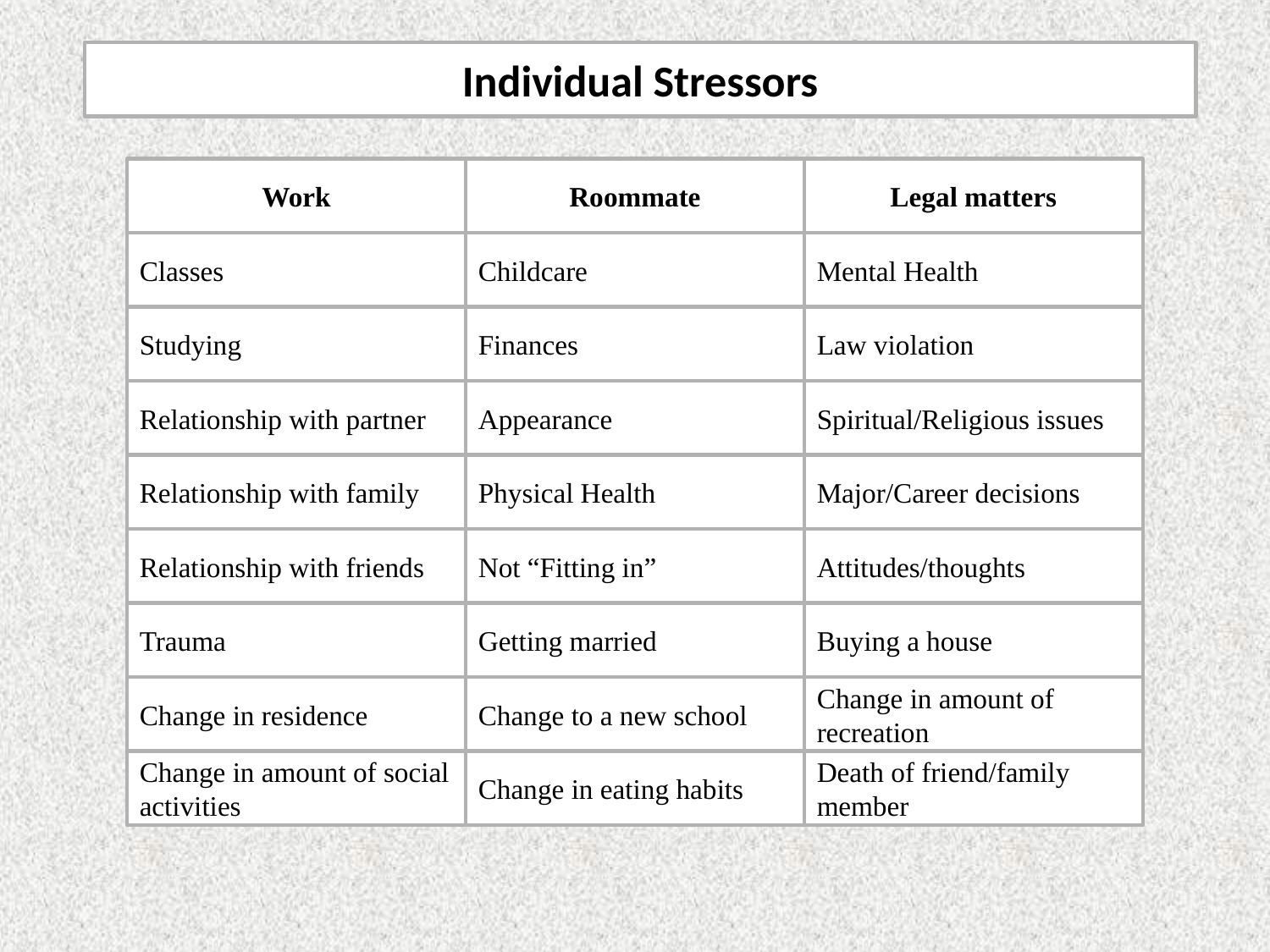

Individual Stressors
Work
Roommate
Legal matters
Classes
Childcare
Mental Health
Studying
Finances
Law violation
Relationship with partner
Appearance
Spiritual/Religious issues
Relationship with family
Physical Health
Major/Career decisions
Relationship with friends
Not “Fitting in”
Attitudes/thoughts
Trauma
Getting married
Buying a house
Change in residence
Change to a new school
Change in amount of recreation
Change in amount of social activities
Change in eating habits
Death of friend/family member